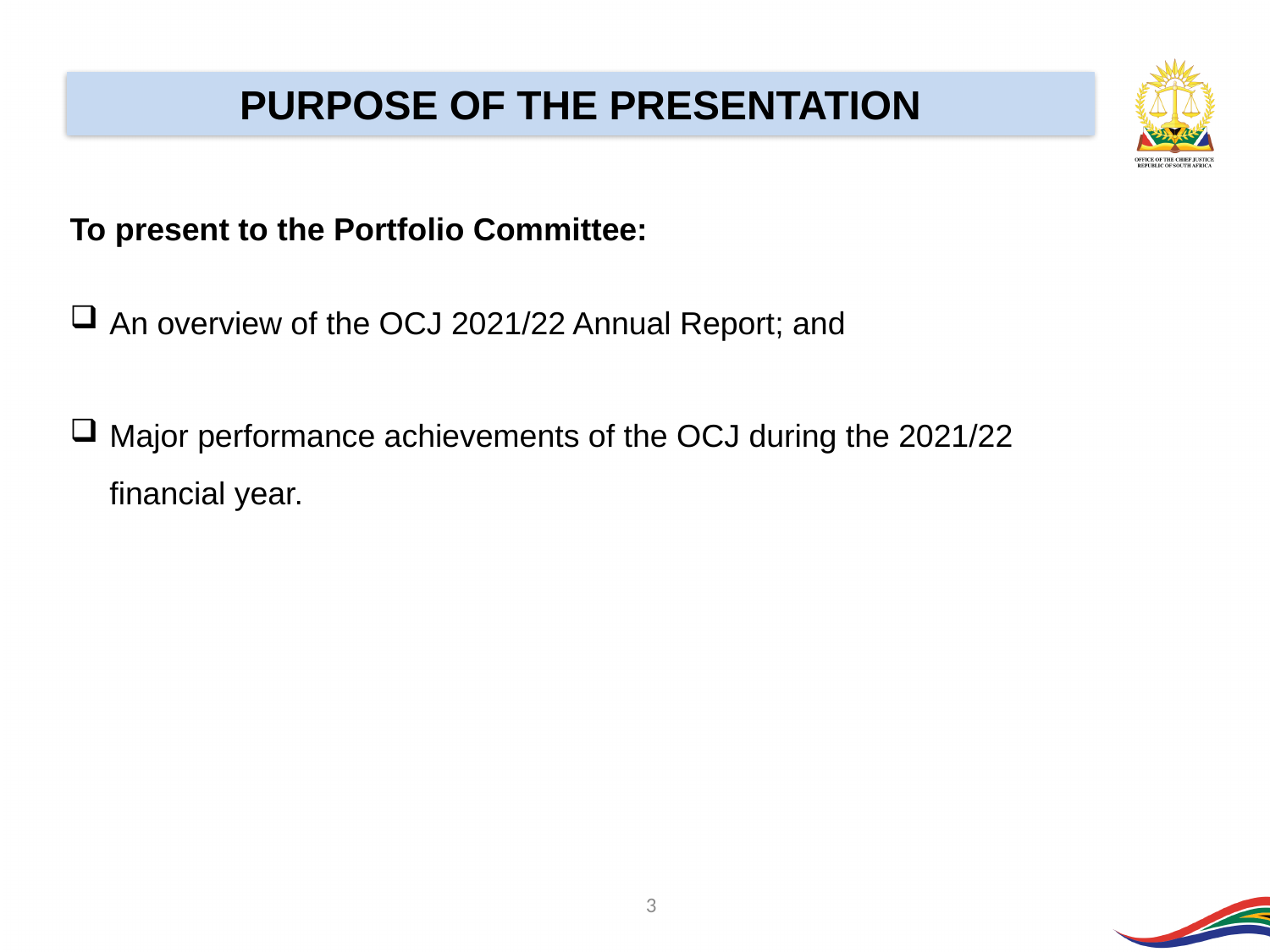

PURPOSE OF THE PRESENTATION

To present to the Portfolio Committee:

An overview of the OCJ 2021/22 Annual Report; and

Major performance achievements of the OCJ during the 2021/22 financial year.
3